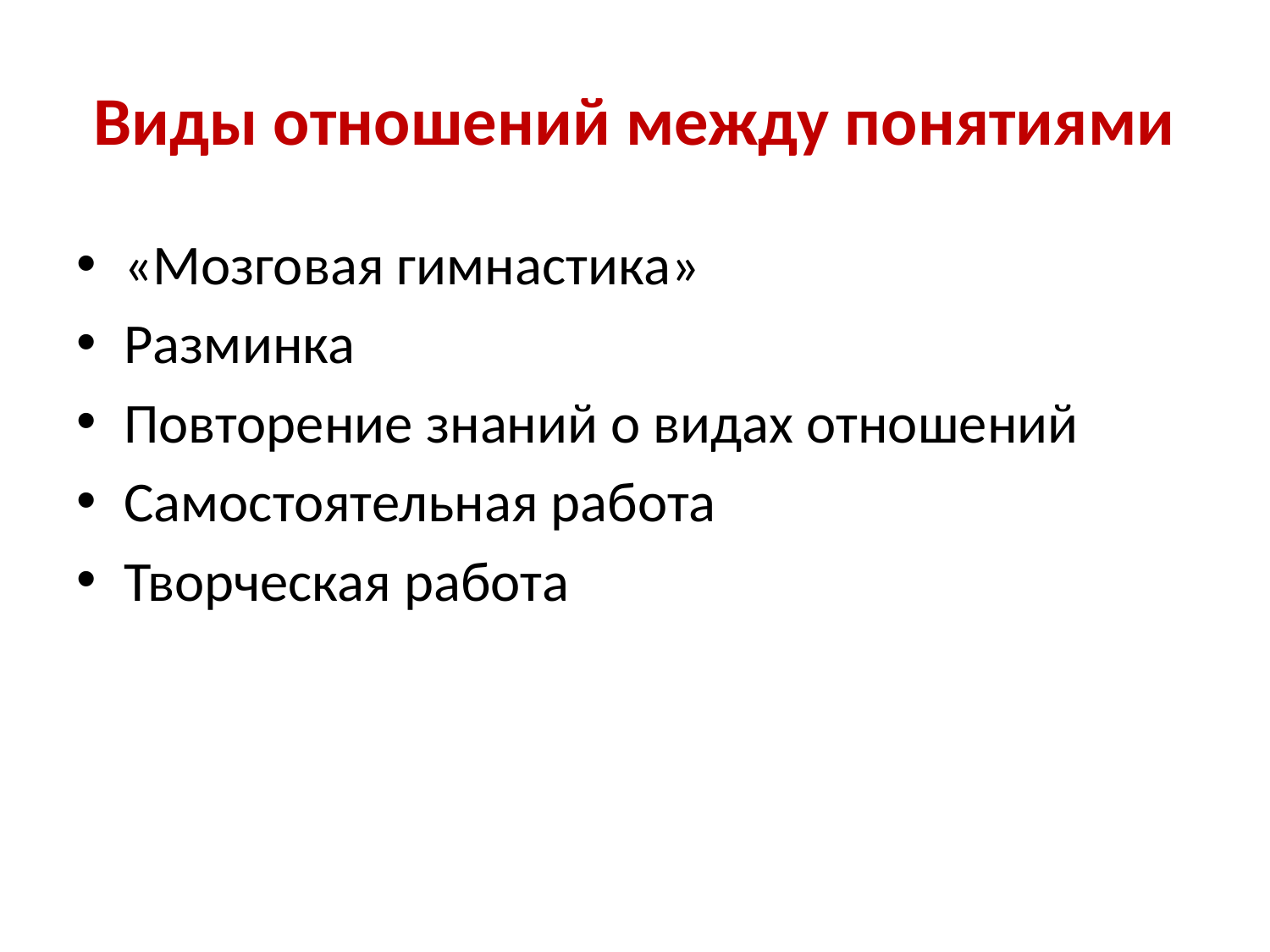

# Виды отношений между понятиями
«Мозговая гимнастика»
Разминка
Повторение знаний о видах отношений
Самостоятельная работа
Творческая работа